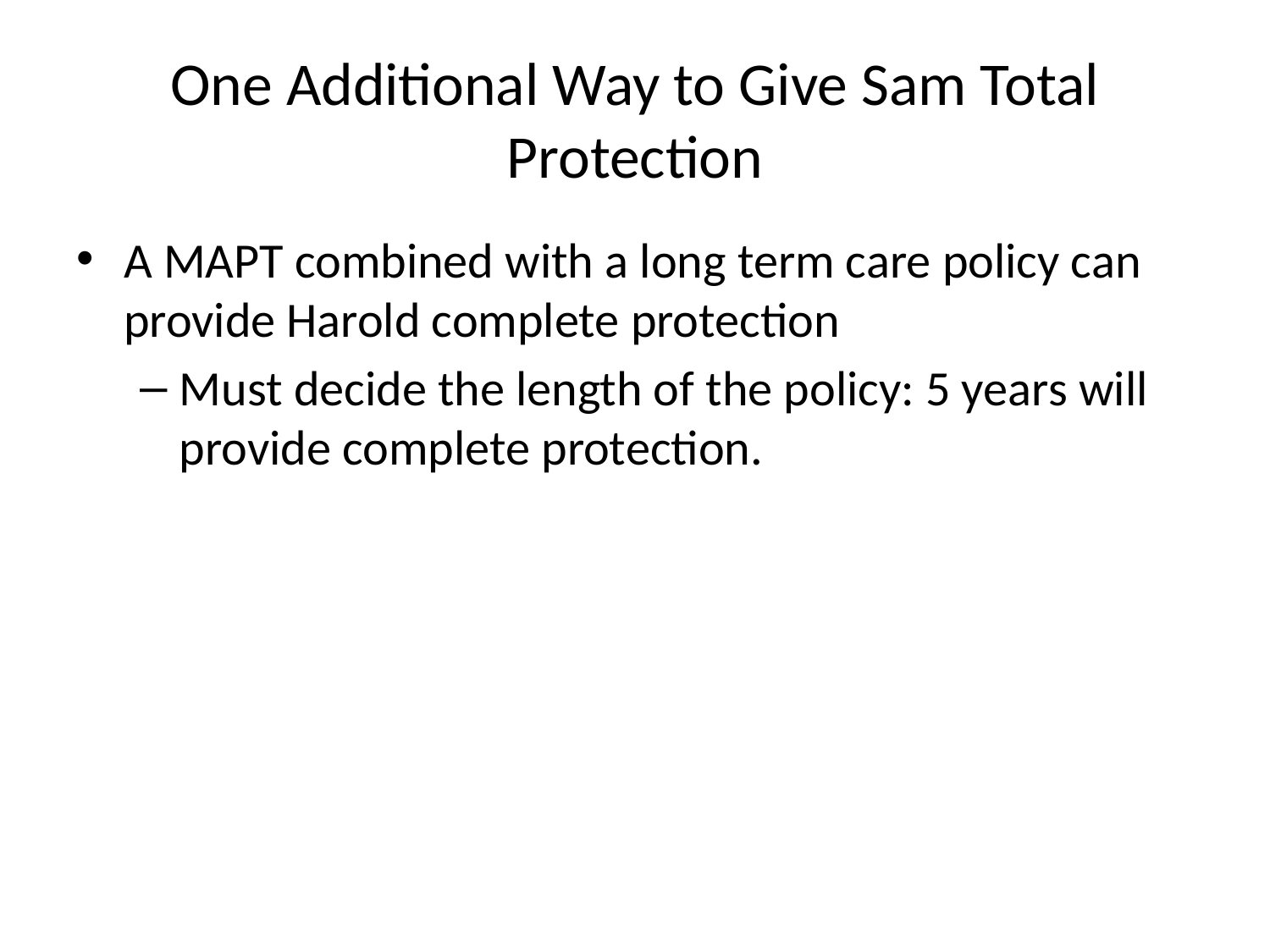

# One Additional Way to Give Sam Total Protection
A MAPT combined with a long term care policy can provide Harold complete protection
Must decide the length of the policy: 5 years will provide complete protection.